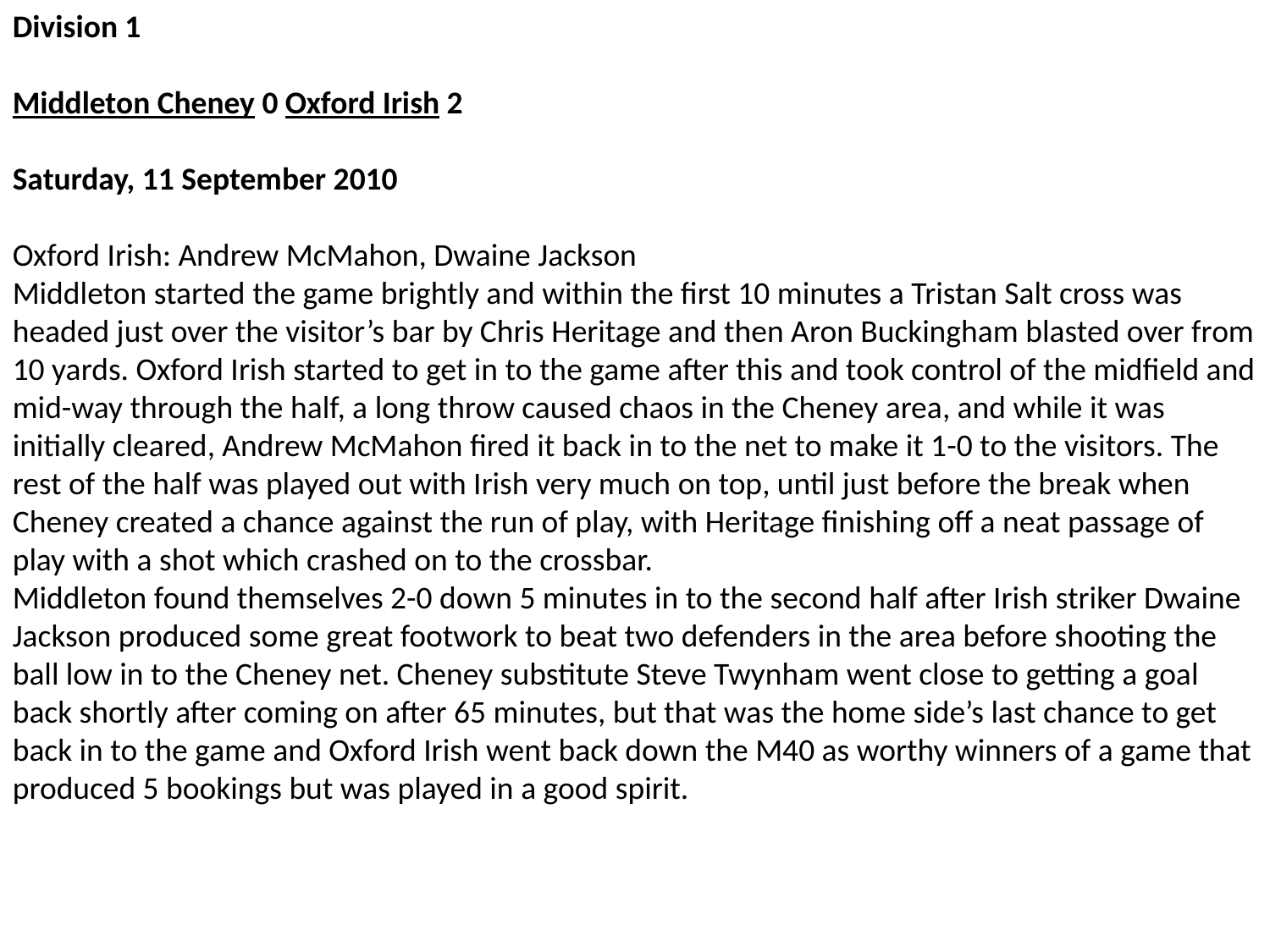

Division 1
Middleton Cheney 0 Oxford Irish 2
Saturday, 11 September 2010
Oxford Irish: Andrew McMahon, Dwaine Jackson
Middleton started the game brightly and within the first 10 minutes a Tristan Salt cross was headed just over the visitor’s bar by Chris Heritage and then Aron Buckingham blasted over from 10 yards. Oxford Irish started to get in to the game after this and took control of the midfield and mid-way through the half, a long throw caused chaos in the Cheney area, and while it was initially cleared, Andrew McMahon fired it back in to the net to make it 1-0 to the visitors. The rest of the half was played out with Irish very much on top, until just before the break when Cheney created a chance against the run of play, with Heritage finishing off a neat passage of play with a shot which crashed on to the crossbar.
Middleton found themselves 2-0 down 5 minutes in to the second half after Irish striker Dwaine Jackson produced some great footwork to beat two defenders in the area before shooting the ball low in to the Cheney net. Cheney substitute Steve Twynham went close to getting a goal back shortly after coming on after 65 minutes, but that was the home side’s last chance to get back in to the game and Oxford Irish went back down the M40 as worthy winners of a game that produced 5 bookings but was played in a good spirit.